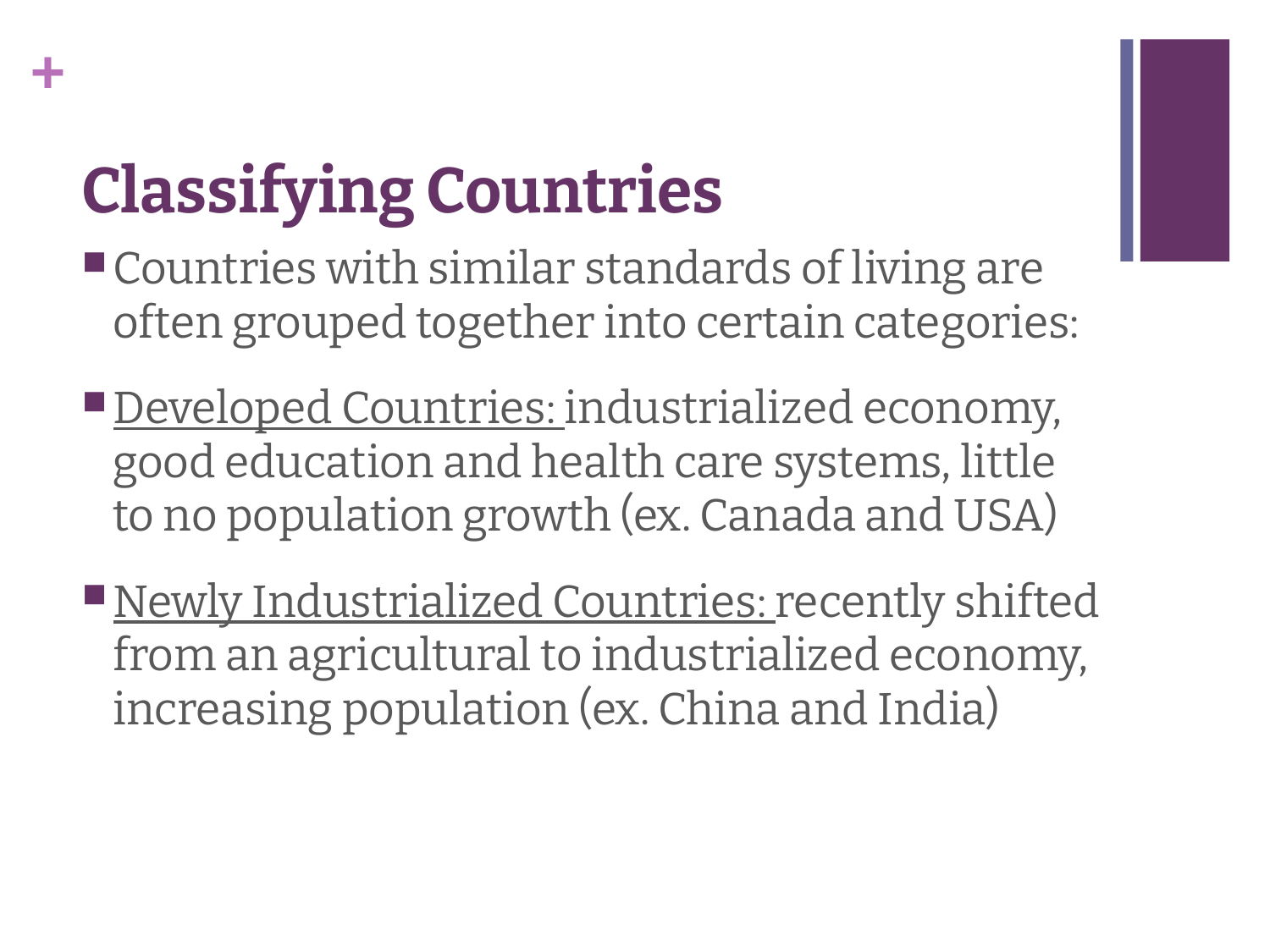

# Classifying Countries

Countries with similar standards of living are often grouped together into certain categories:
Developed Countries: industrialized economy, good education and health care systems, little to no population growth (ex. Canada and USA)
Newly Industrialized Countries: recently shifted from an agricultural to industrialized economy, increasing population (ex. China and India)